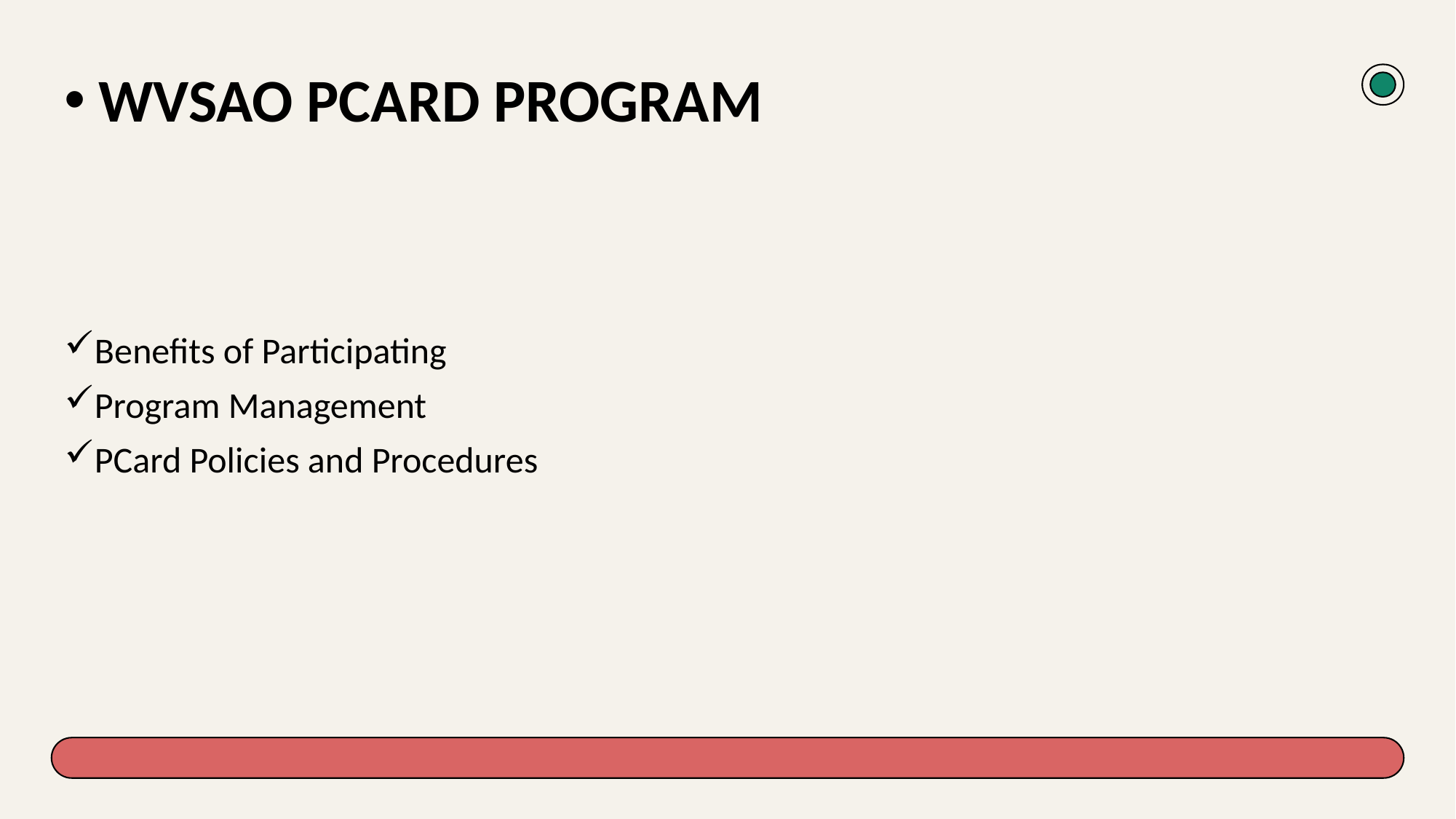

# WVSAO PCard Program

Benefits of Participating
Program Management
PCard Policies and Procedures